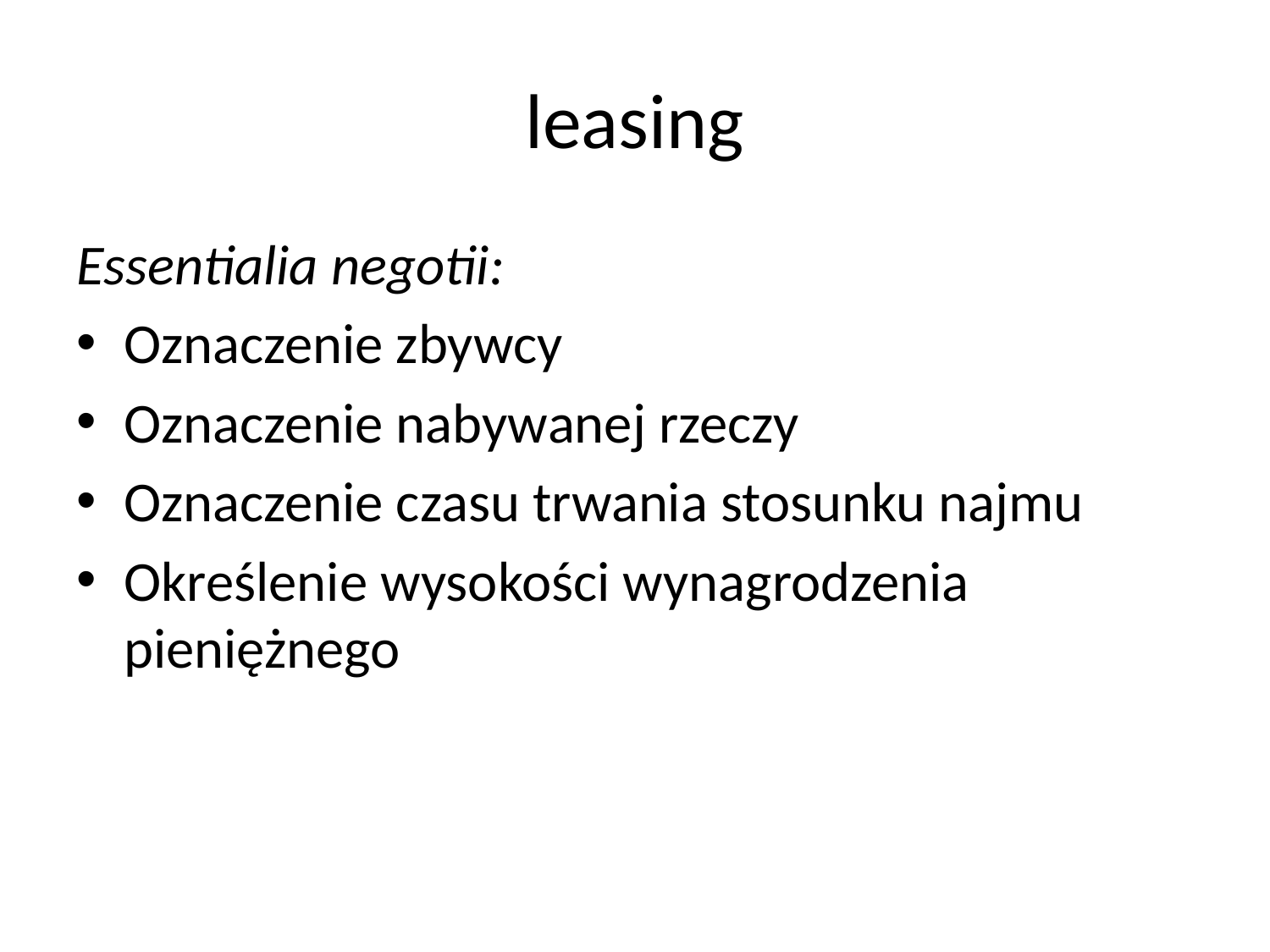

# leasing
Essentialia negotii:
Oznaczenie zbywcy
Oznaczenie nabywanej rzeczy
Oznaczenie czasu trwania stosunku najmu
Określenie wysokości wynagrodzenia pieniężnego